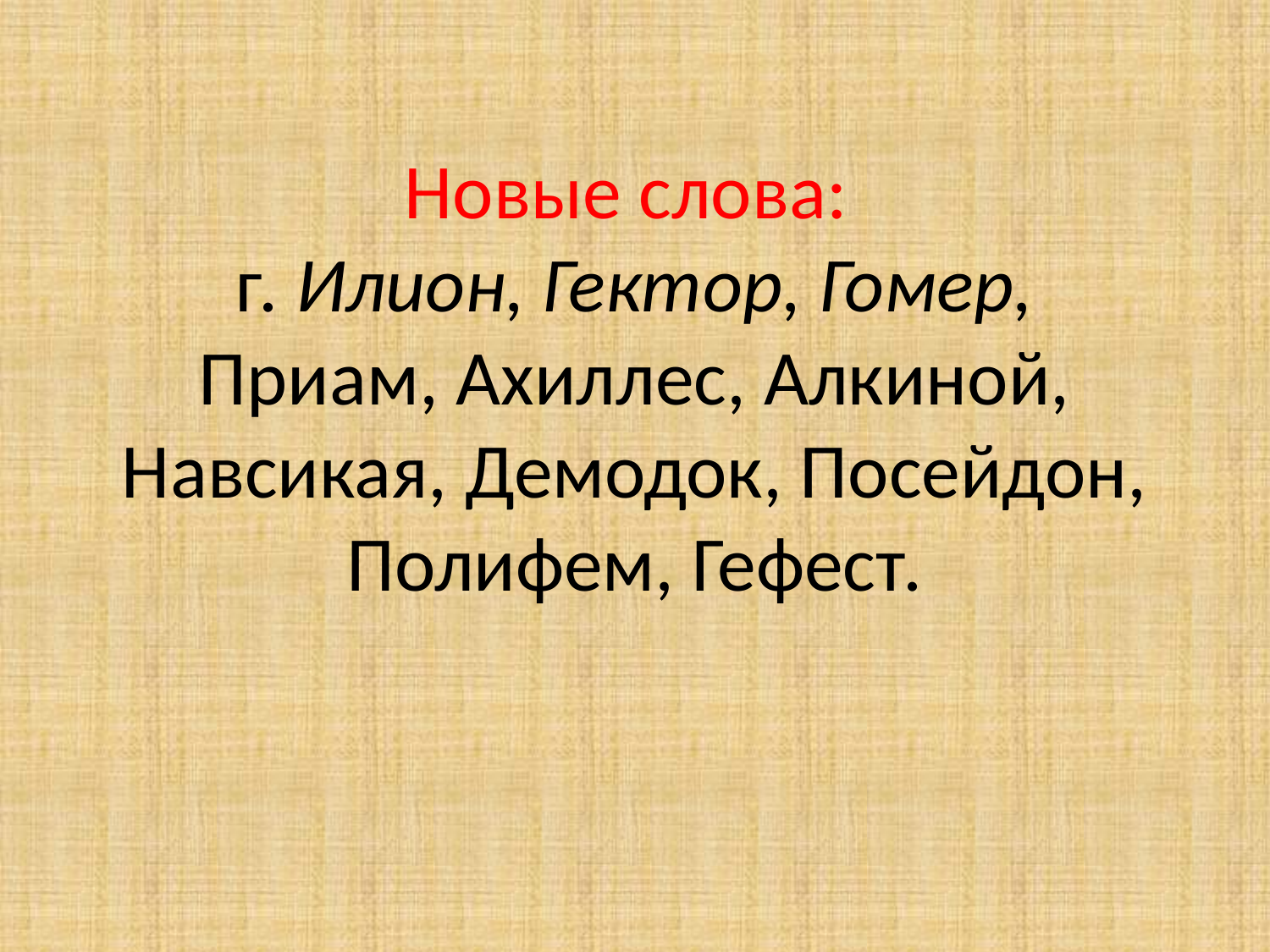

# Новые слова: г. Илион, Гектор, Гомер, Приам, Ахиллес, Алкиной, Навсикая, Демодок, Посейдон, Полифем, Гефест.